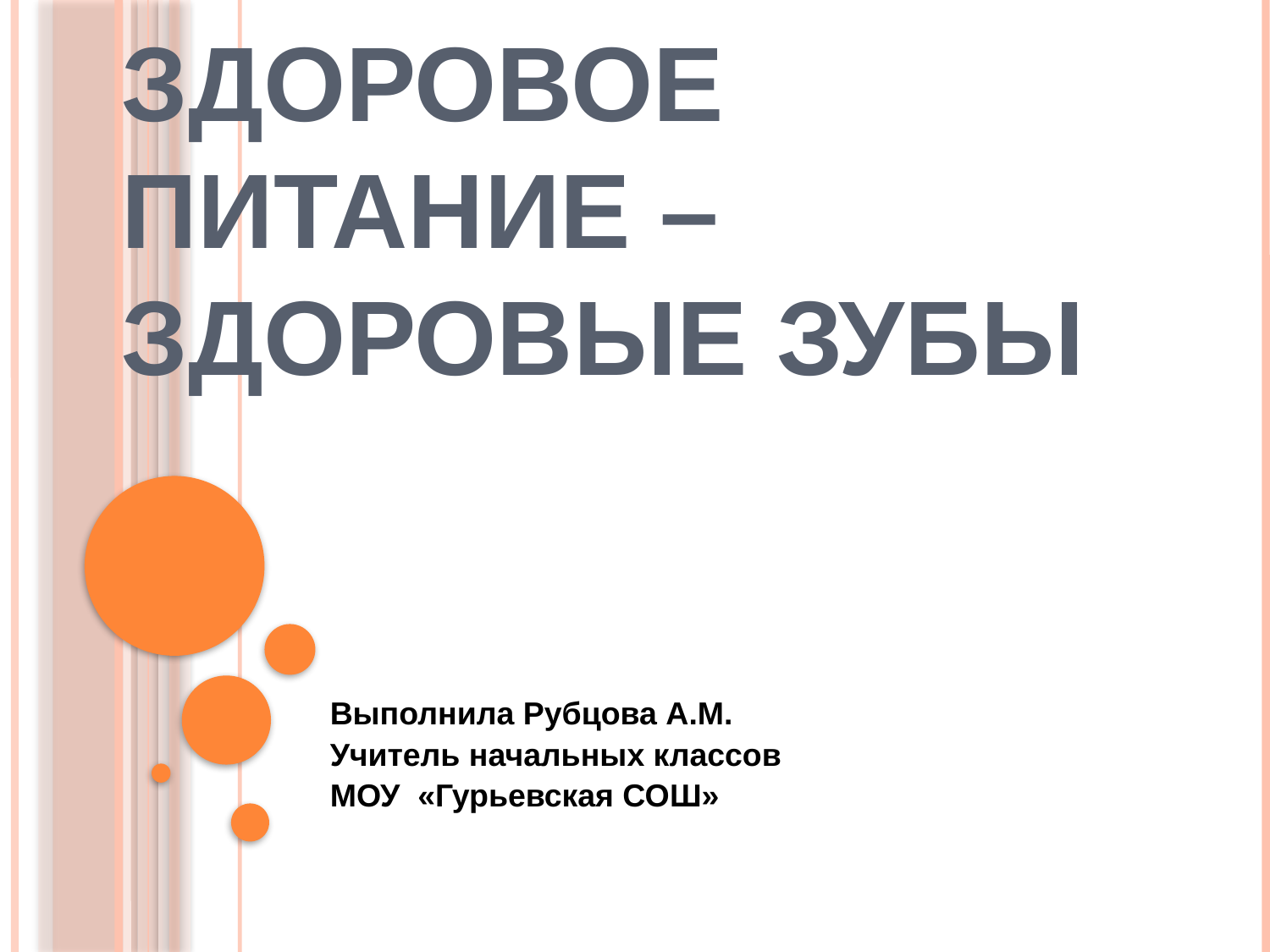

# Здоровое питание – здоровые зубы
Выполнила Рубцова А.М.
Учитель начальных классов
МОУ  «Гурьевская СОШ»